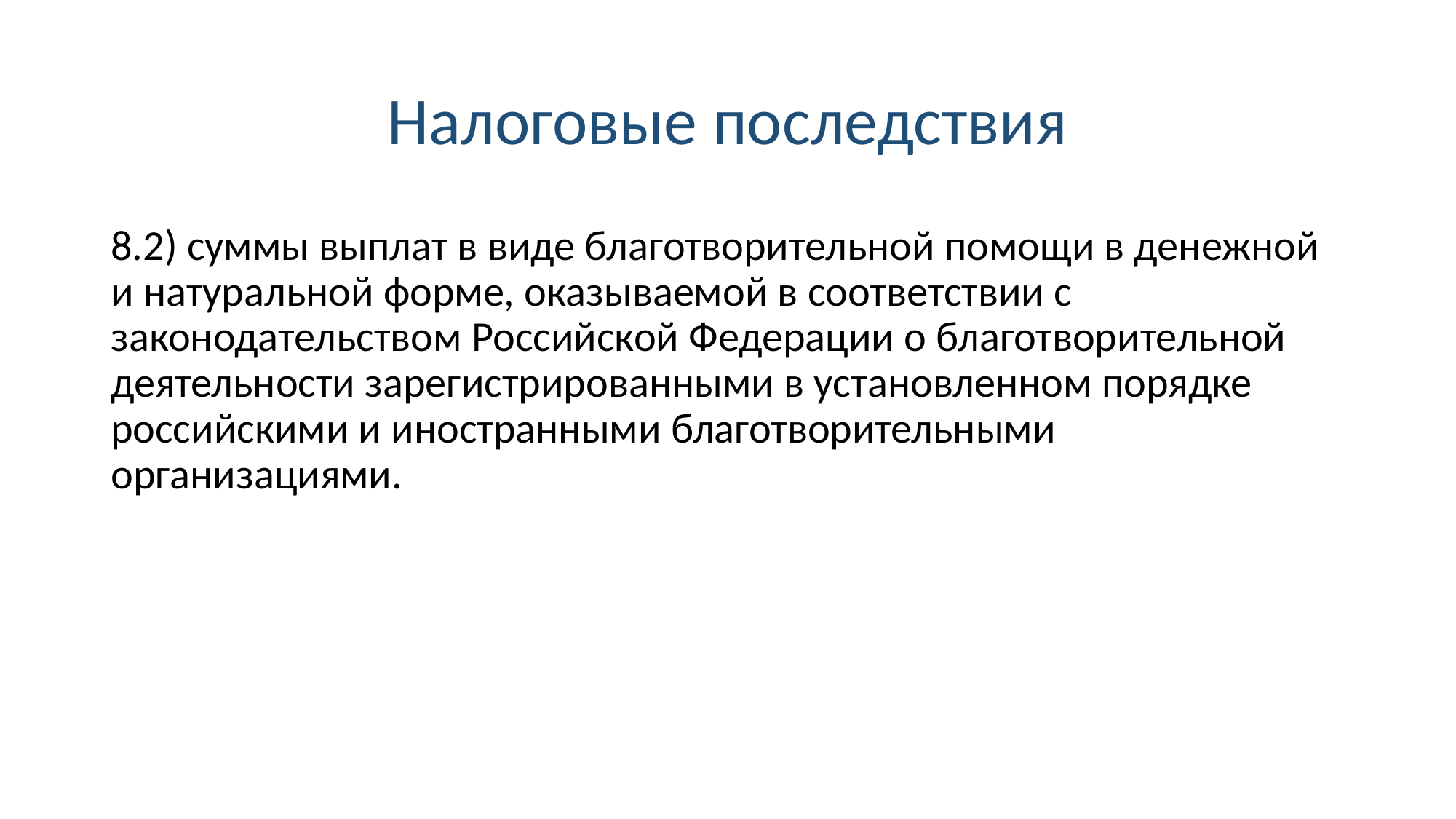

# Налоговые последствия
8.2) суммы выплат в виде благотворительной помощи в денежной и натуральной форме, оказываемой в соответствии с законодательством Российской Федерации о благотворительной деятельности зарегистрированными в установленном порядке российскими и иностранными благотворительными организациями.